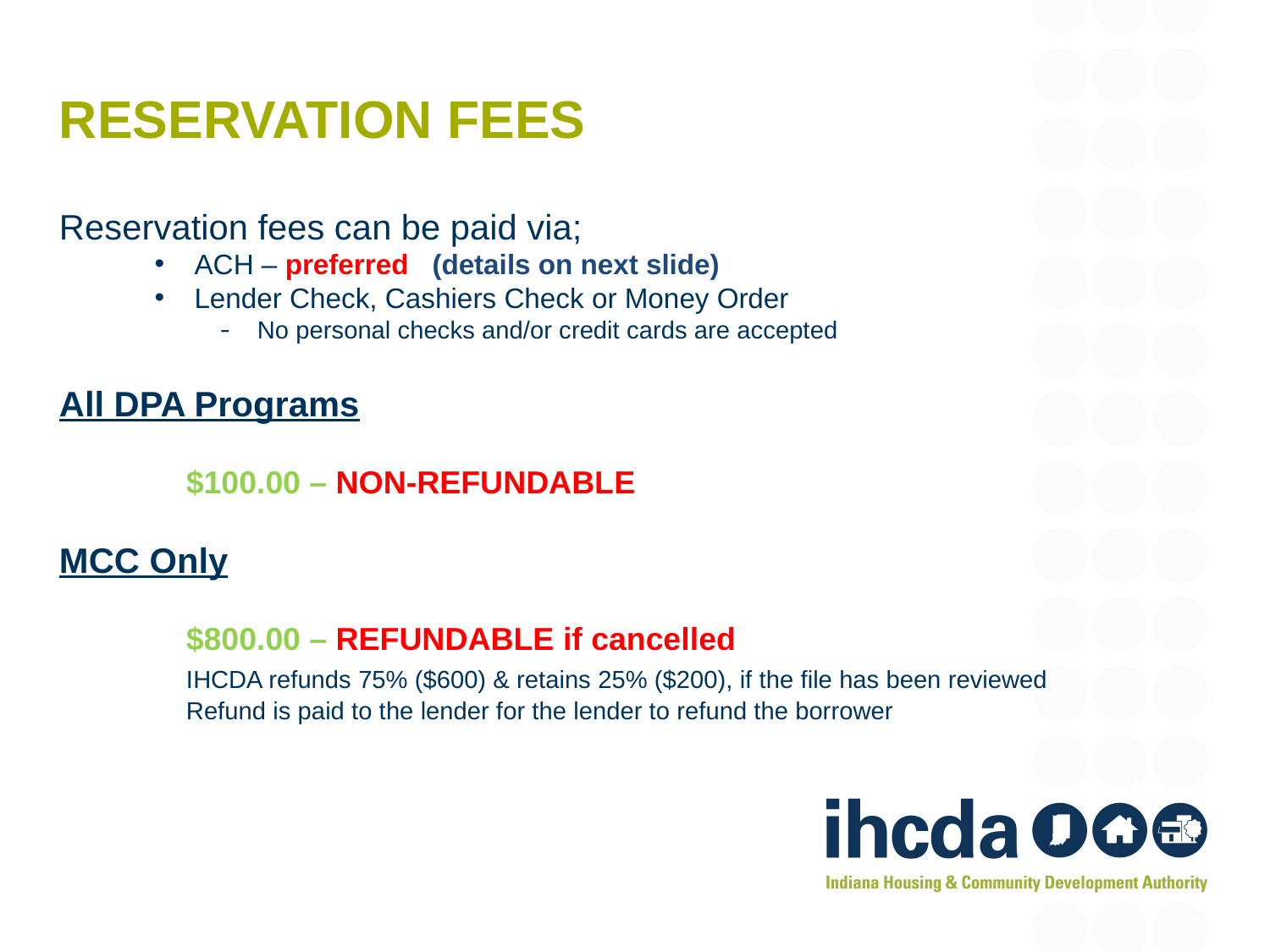

# Reservation fees
Reservation fees can be paid via;
ACH – preferred   (details on next slide)
Lender Check, Cashiers Check or Money Order
No personal checks and/or credit cards are accepted

All DPA Programs

	$100.00 – NON-REFUNDABLE

MCC Only

	$800.00 – REFUNDABLE if cancelled
	IHCDA refunds 75% ($600) & retains 25% ($200), if the file has been reviewed
	Refund is paid to the lender for the lender to refund the borrower